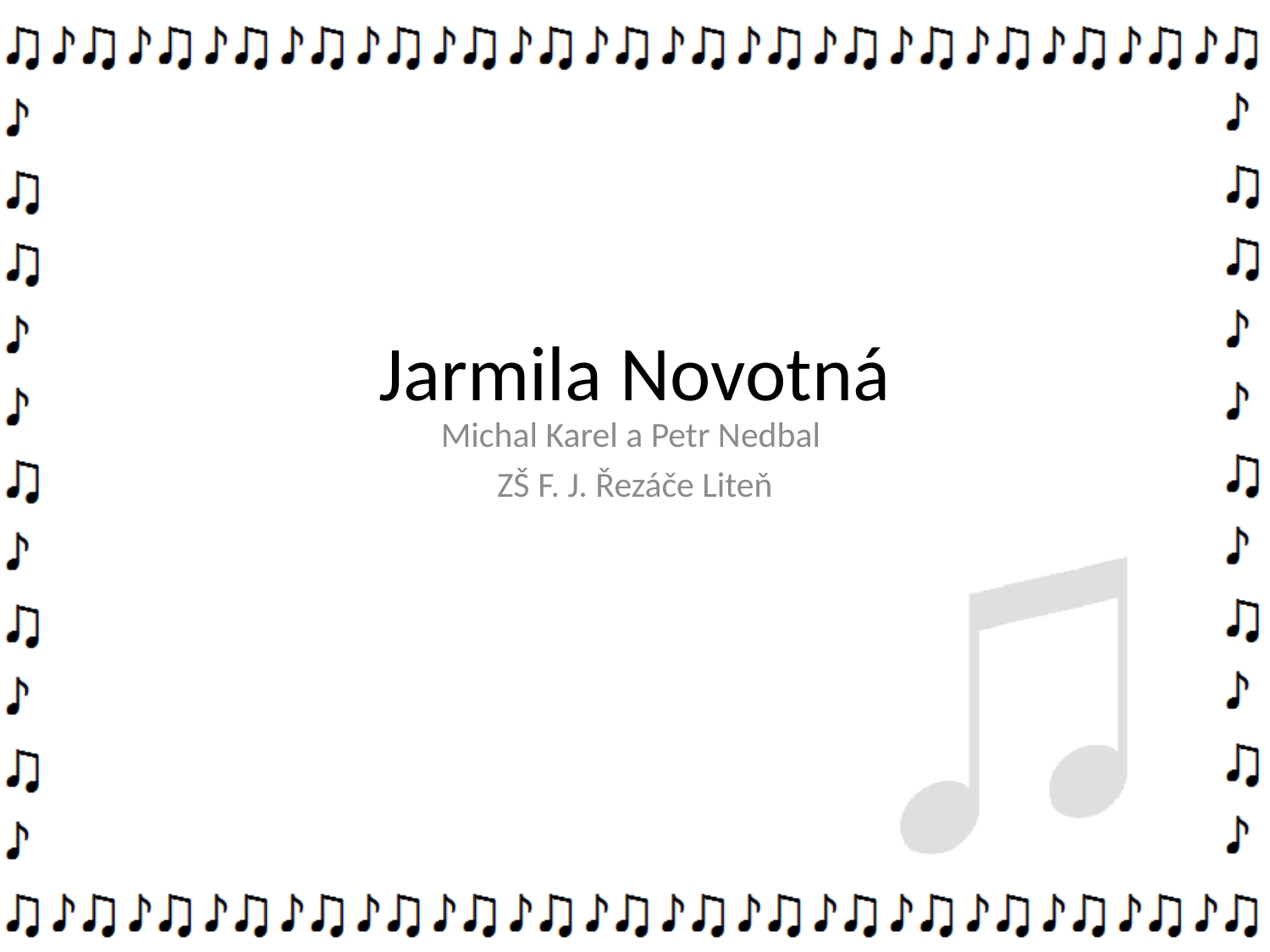

# Jarmila Novotná
Michal Karel a Petr Nedbal
ZŠ F. J. Řezáče Liteň